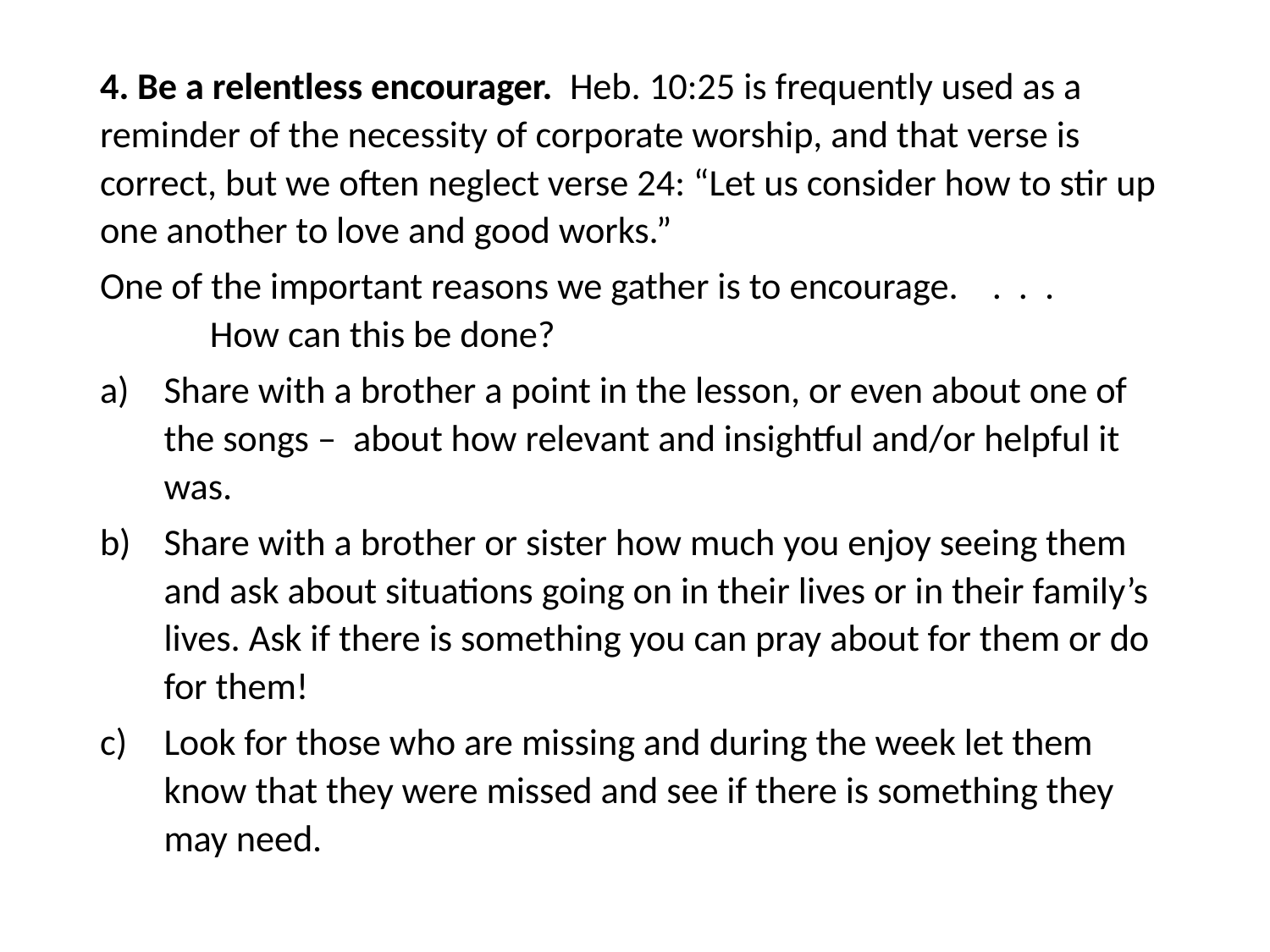

#
4. Be a relentless encourager.  Heb. 10:25 is frequently used as a reminder of the necessity of corporate worship, and that verse is correct, but we often neglect verse 24: “Let us consider how to stir up one another to love and good works.”
One of the important reasons we gather is to encourage.    .  .  .                           How can this be done?
Share with a brother a point in the lesson, or even about one of the songs –  about how relevant and insightful and/or helpful it was.
Share with a brother or sister how much you enjoy seeing them and ask about situations going on in their lives or in their family’s lives. Ask if there is something you can pray about for them or do for them!
Look for those who are missing and during the week let them know that they were missed and see if there is something they may need.